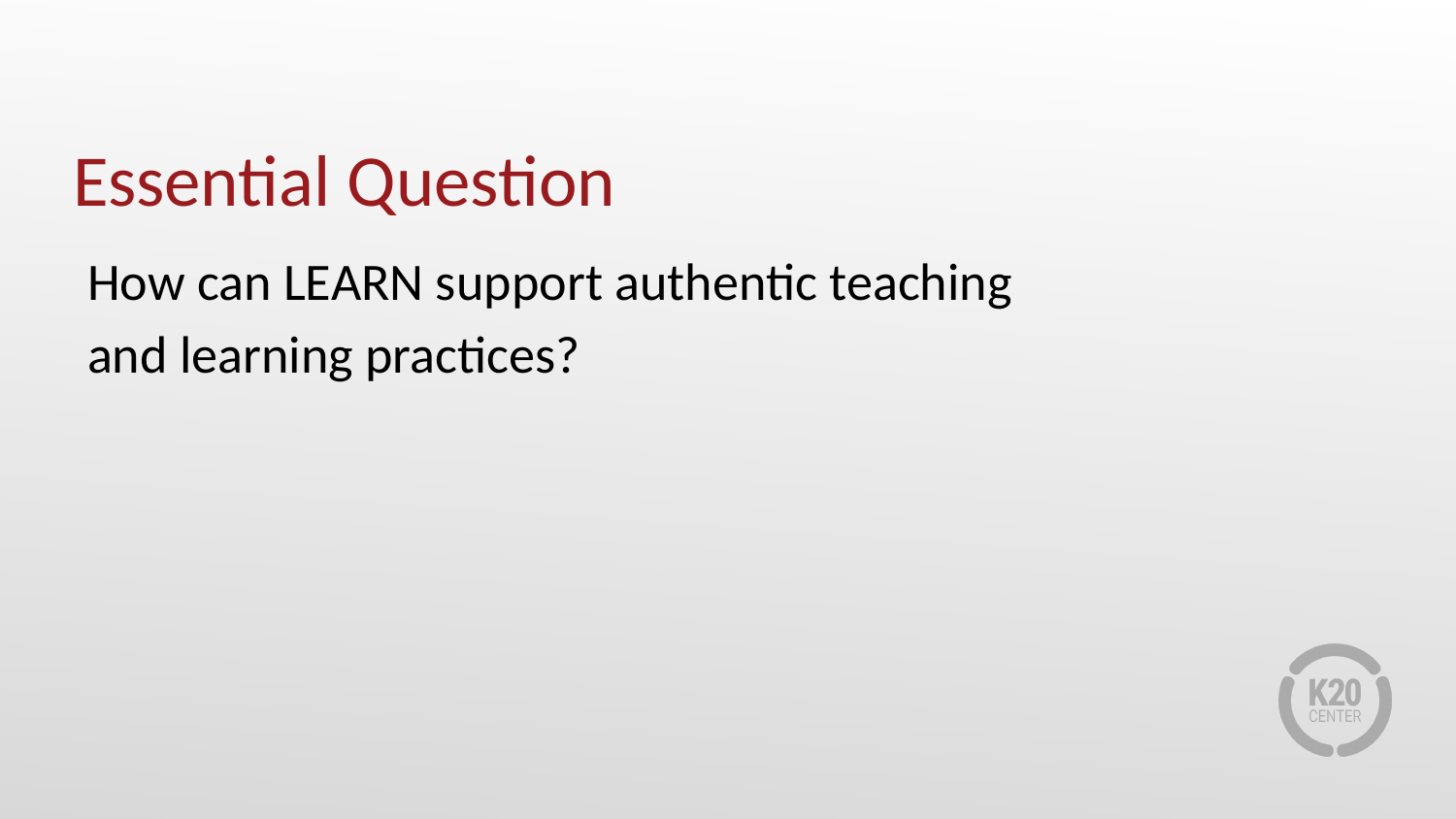

# Essential Question
How can LEARN support authentic teaching and learning practices?